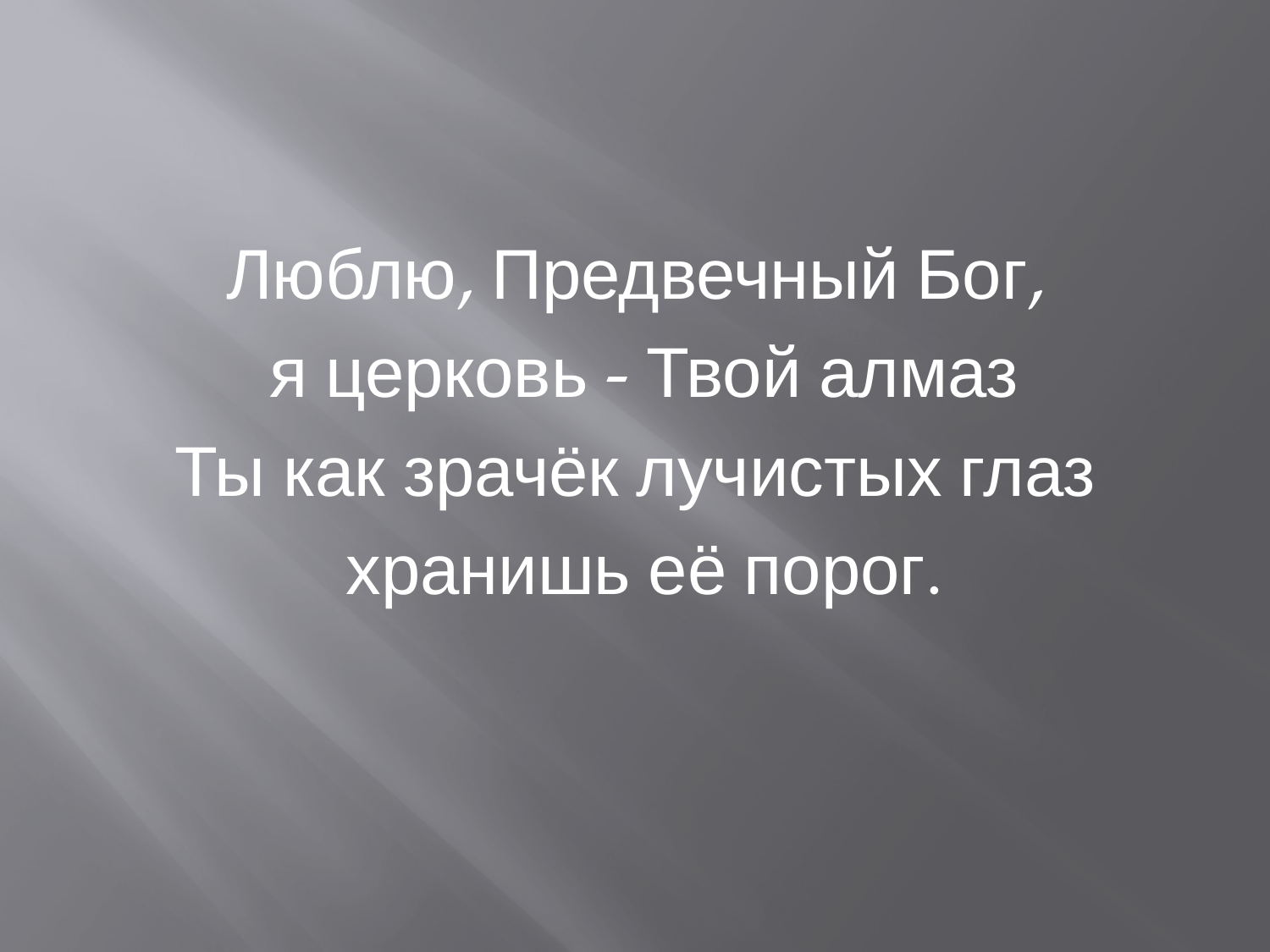

#
Люблю, Предвечный Бог,
я церковь - Твой алмаз
Ты как зрачёк лучистых глаз
хранишь её порог.